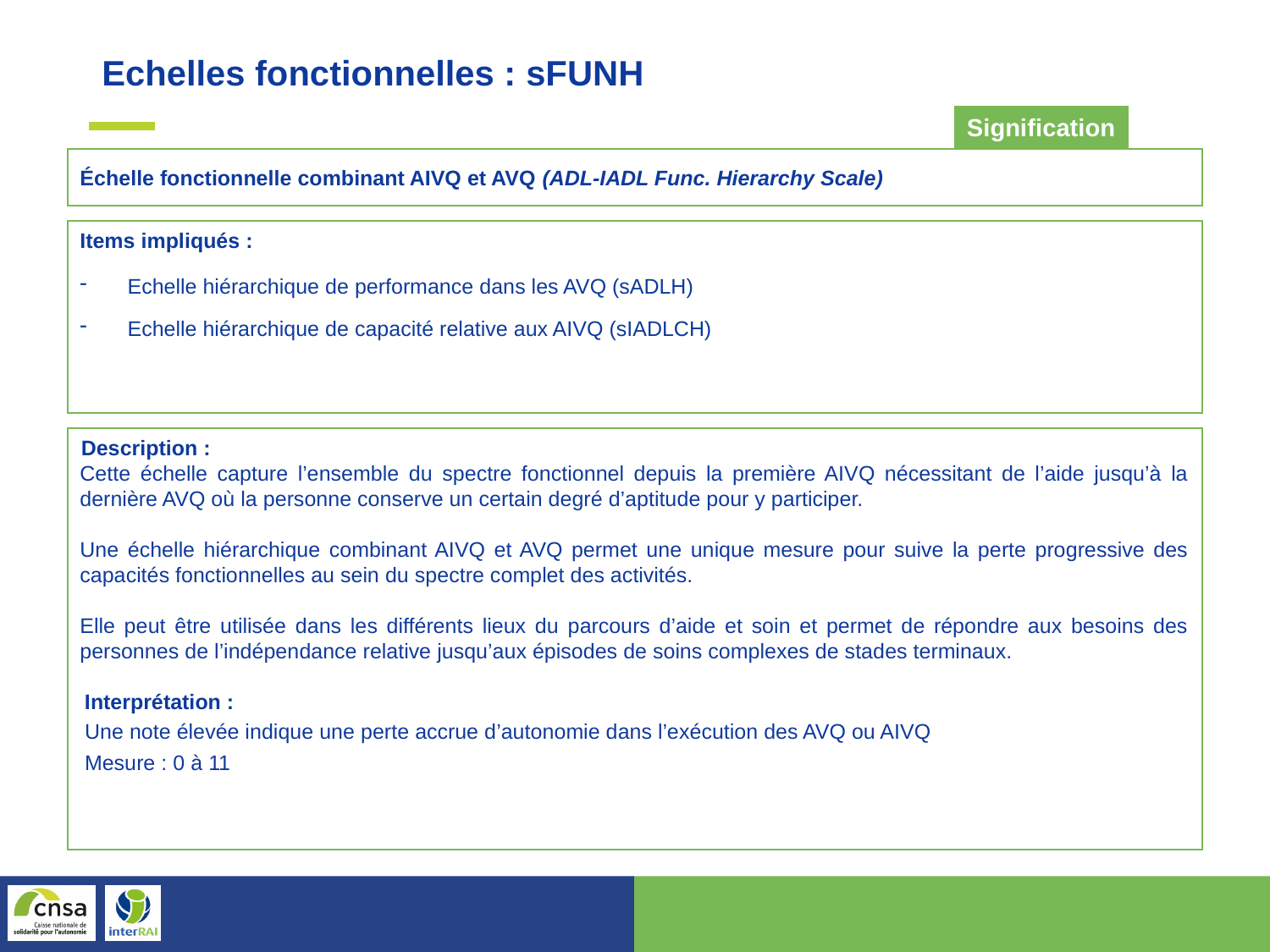

Echelles fonctionnelles : sFUNH
Signification
Échelle fonctionnelle combinant AIVQ et AVQ (ADL-IADL Func. Hierarchy Scale)
Items impliqués :
Echelle hiérarchique de performance dans les AVQ (sADLH)
Echelle hiérarchique de capacité relative aux AIVQ (sIADLCH)
Description :
Cette échelle capture l’ensemble du spectre fonctionnel depuis la première AIVQ nécessitant de l’aide jusqu’à la dernière AVQ où la personne conserve un certain degré d’aptitude pour y participer.

Une échelle hiérarchique combinant AIVQ et AVQ permet une unique mesure pour suive la perte progressive des capacités fonctionnelles au sein du spectre complet des activités.

Elle peut être utilisée dans les différents lieux du parcours d’aide et soin et permet de répondre aux besoins des personnes de l’indépendance relative jusqu’aux épisodes de soins complexes de stades terminaux.
 Interprétation :
Une note élevée indique une perte accrue d’autonomie dans l’exécution des AVQ ou AIVQ
Mesure : 0 à 11